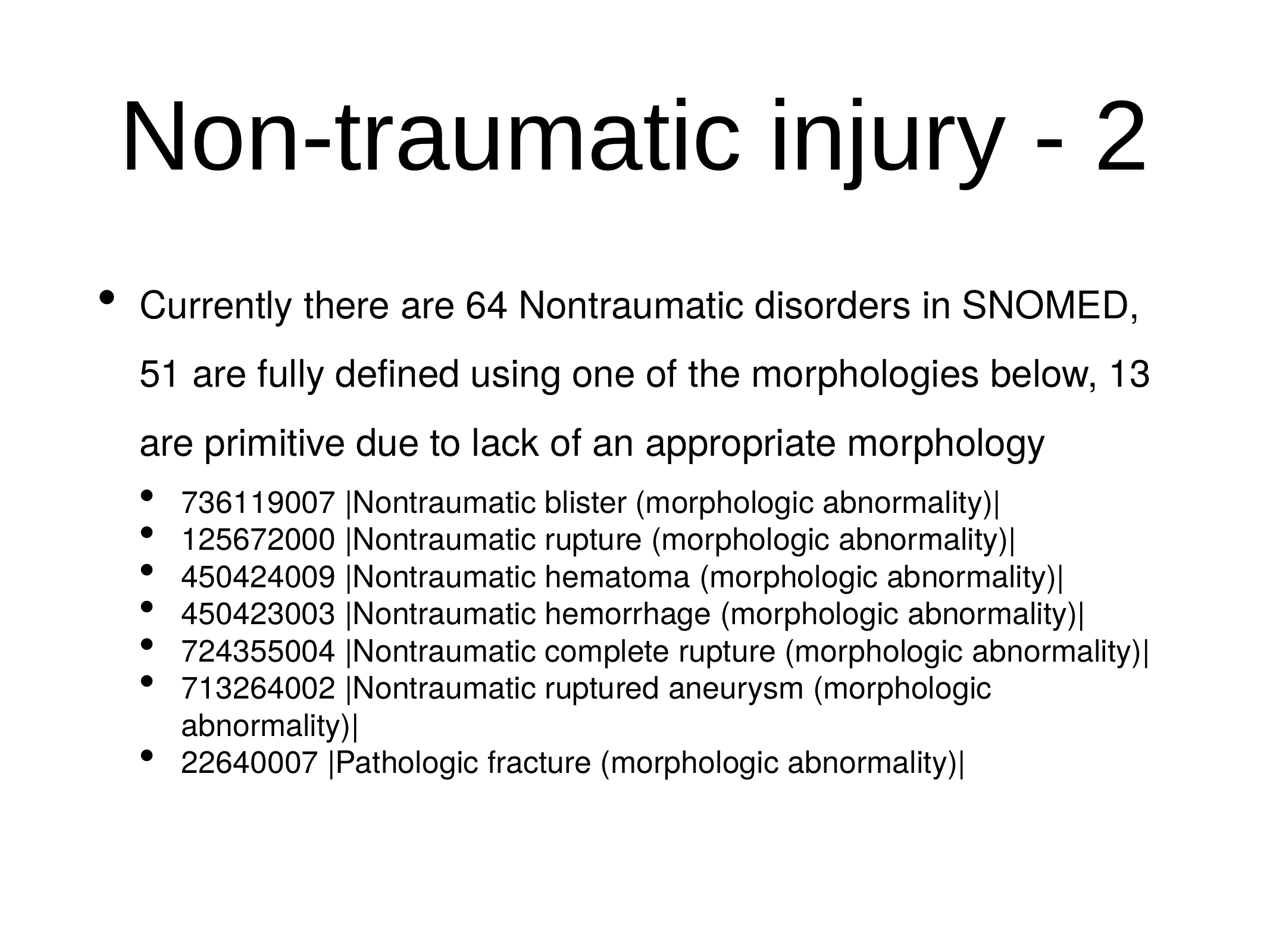

# Non-traumatic injury - 2
Currently there are 64 Nontraumatic disorders in SNOMED, 51 are fully defined using one of the morphologies below, 13 are primitive due to lack of an appropriate morphology
736119007 |Nontraumatic blister (morphologic abnormality)|
125672000 |Nontraumatic rupture (morphologic abnormality)|
450424009 |Nontraumatic hematoma (morphologic abnormality)|
450423003 |Nontraumatic hemorrhage (morphologic abnormality)|
724355004 |Nontraumatic complete rupture (morphologic abnormality)|
713264002 |Nontraumatic ruptured aneurysm (morphologic abnormality)|
22640007 |Pathologic fracture (morphologic abnormality)|